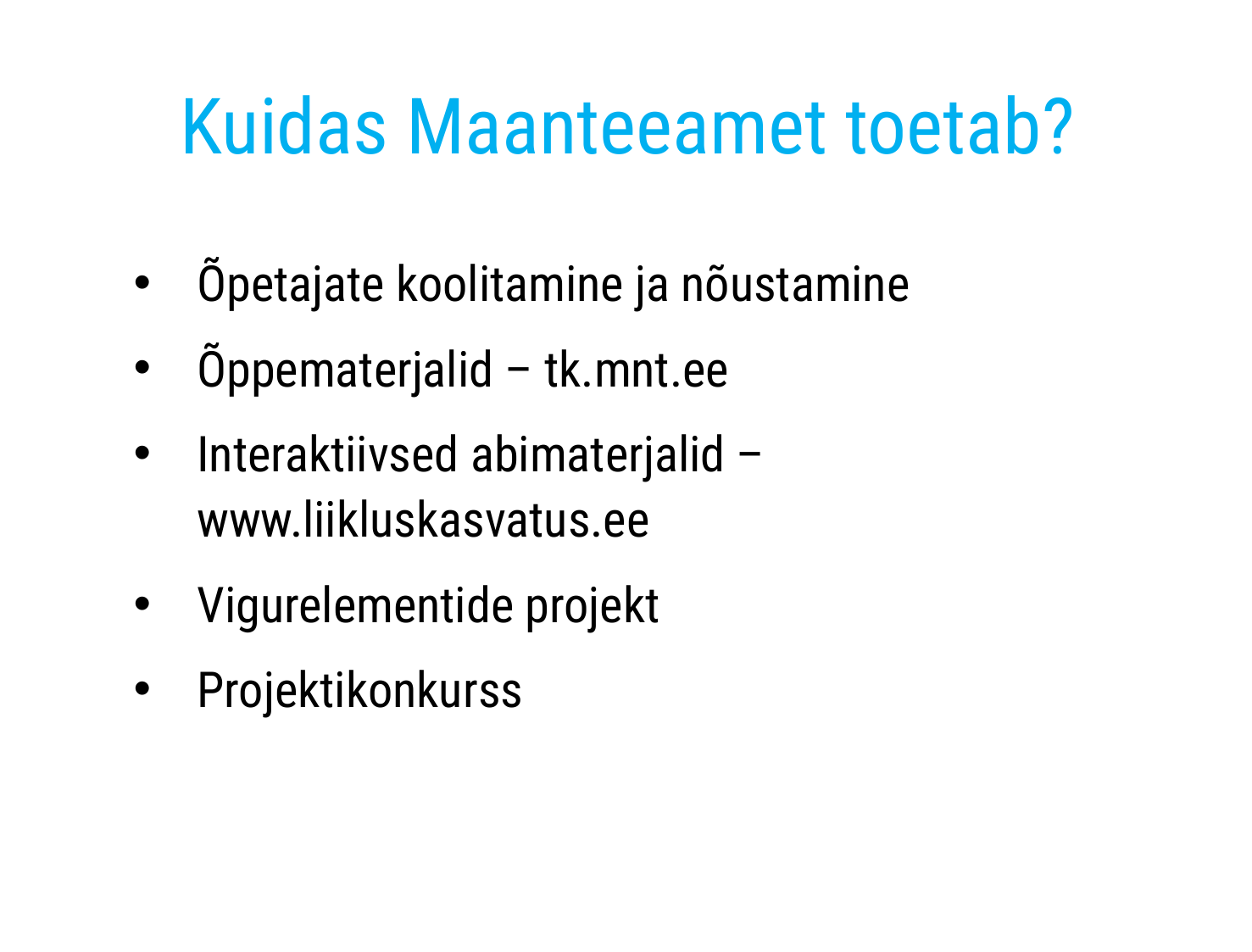

# Kuidas Maanteeamet toetab?
Õpetajate koolitamine ja nõustamine
Õppematerjalid – tk.mnt.ee
Interaktiivsed abimaterjalid – www.liikluskasvatus.ee
Vigurelementide projekt
Projektikonkurss